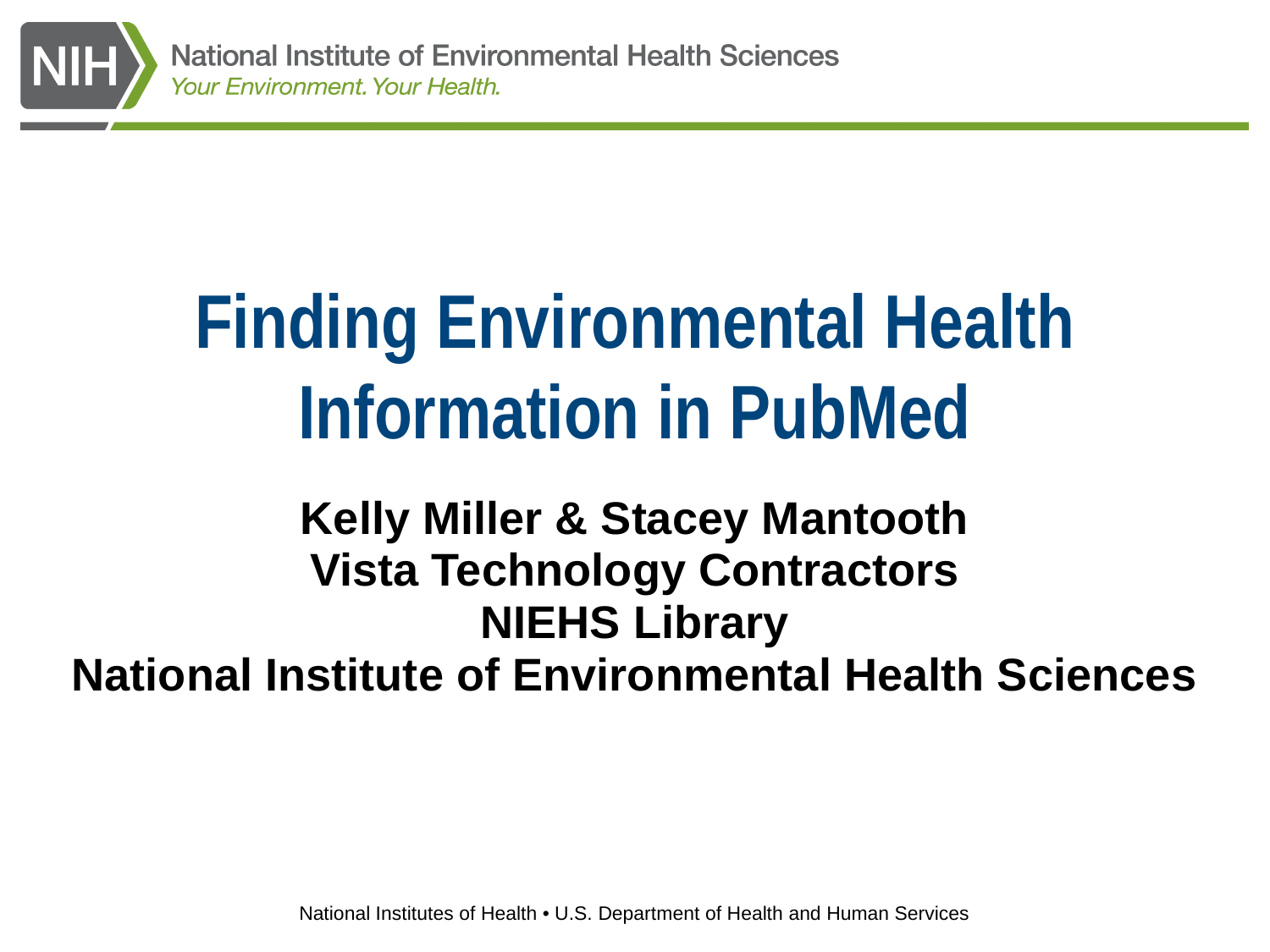

# Finding Environmental Health Information in PubMed
Kelly Miller & Stacey Mantooth
Vista Technology Contractors
NIEHS Library
National Institute of Environmental Health Sciences